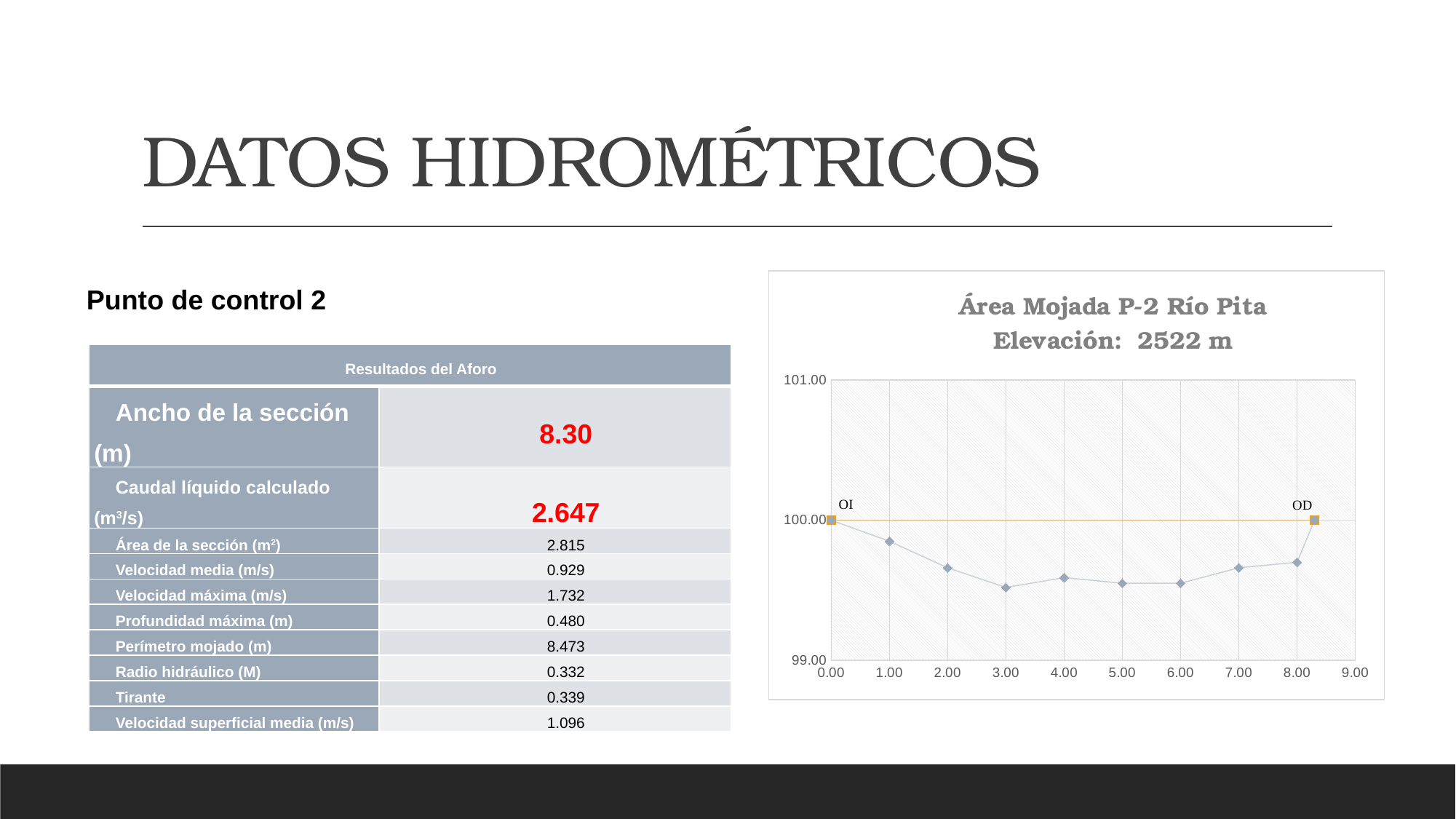

# DATOS HIDROMÉTRICOS

### Chart: Área Mojada P-2 Río Pita
Elevación:  2522 m

| Category |  |  |
|---|---|---|
Punto de control 2
| Resultados del Aforo |  |
| --- | --- |
| Ancho de la sección (m) | 8.30 |
| Caudal líquido calculado (m3/s) | 2.647 |
| Área de la sección (m2) | 2.815 |
| Velocidad media (m/s) | 0.929 |
| Velocidad máxima (m/s) | 1.732 |
| Profundidad máxima (m) | 0.480 |
| Perímetro mojado (m) | 8.473 |
| Radio hidráulico (M) | 0.332 |
| Tirante | 0.339 |
| Velocidad superficial media (m/s) | 1.096 |